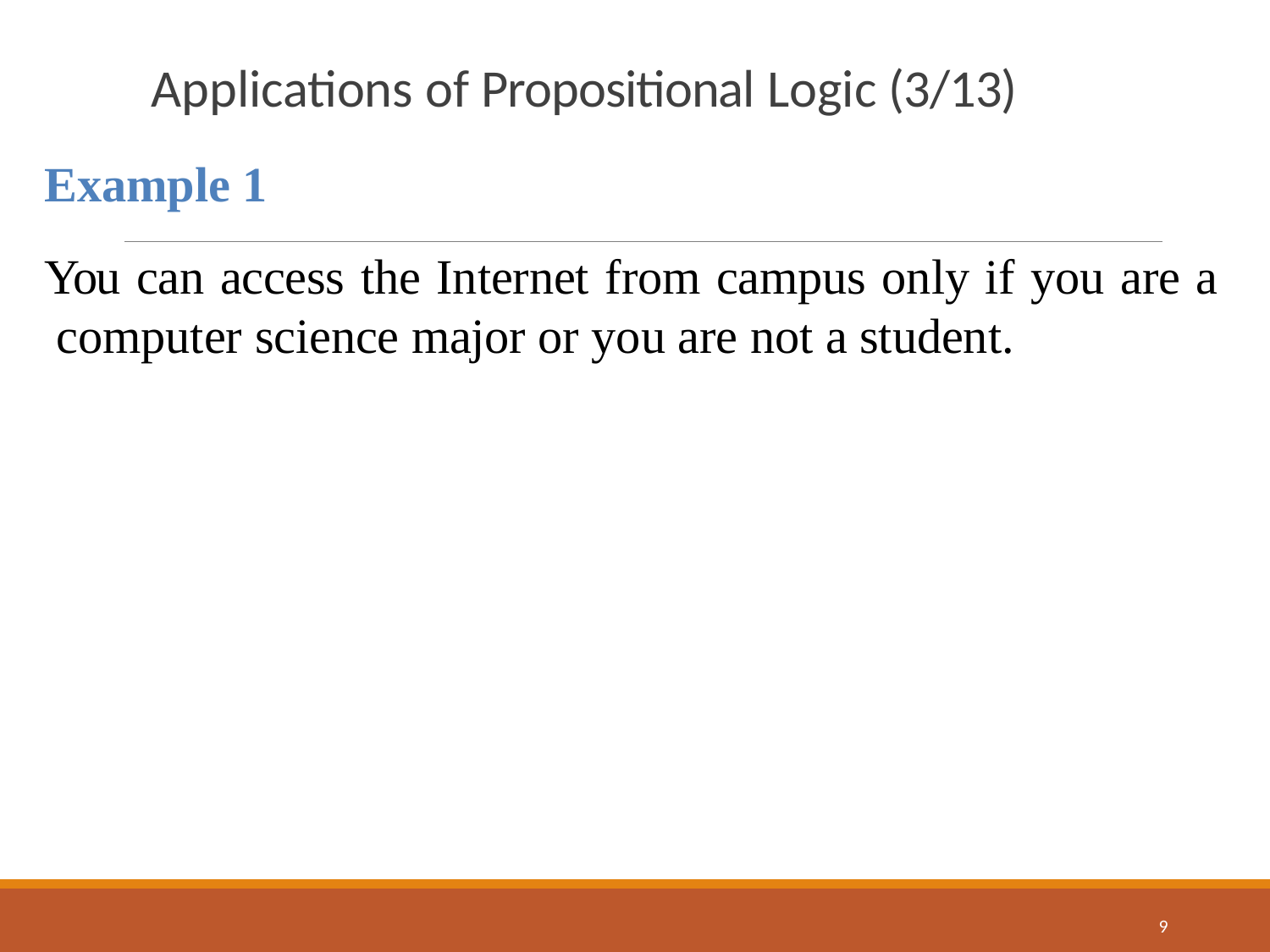

# Applications of Propositional Logic (3/13)
Example 1
You can access the Internet from campus only if you are a  computer science major or you are not a student.
9